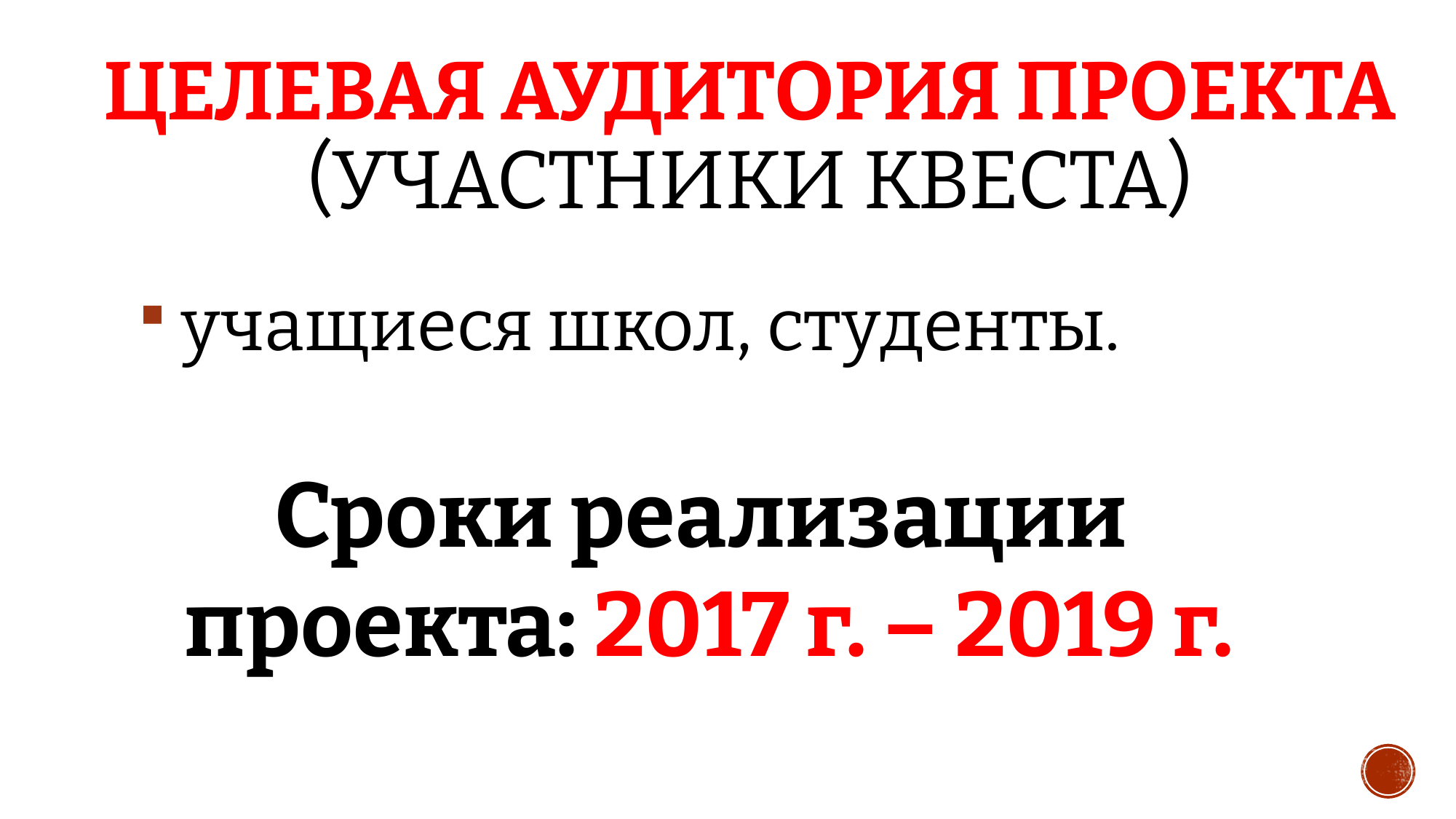

# Целевая аудитория проекта (участники квеста)
 учащиеся школ, студенты.

Сроки реализации
проекта: 2017 г. – 2019 г.